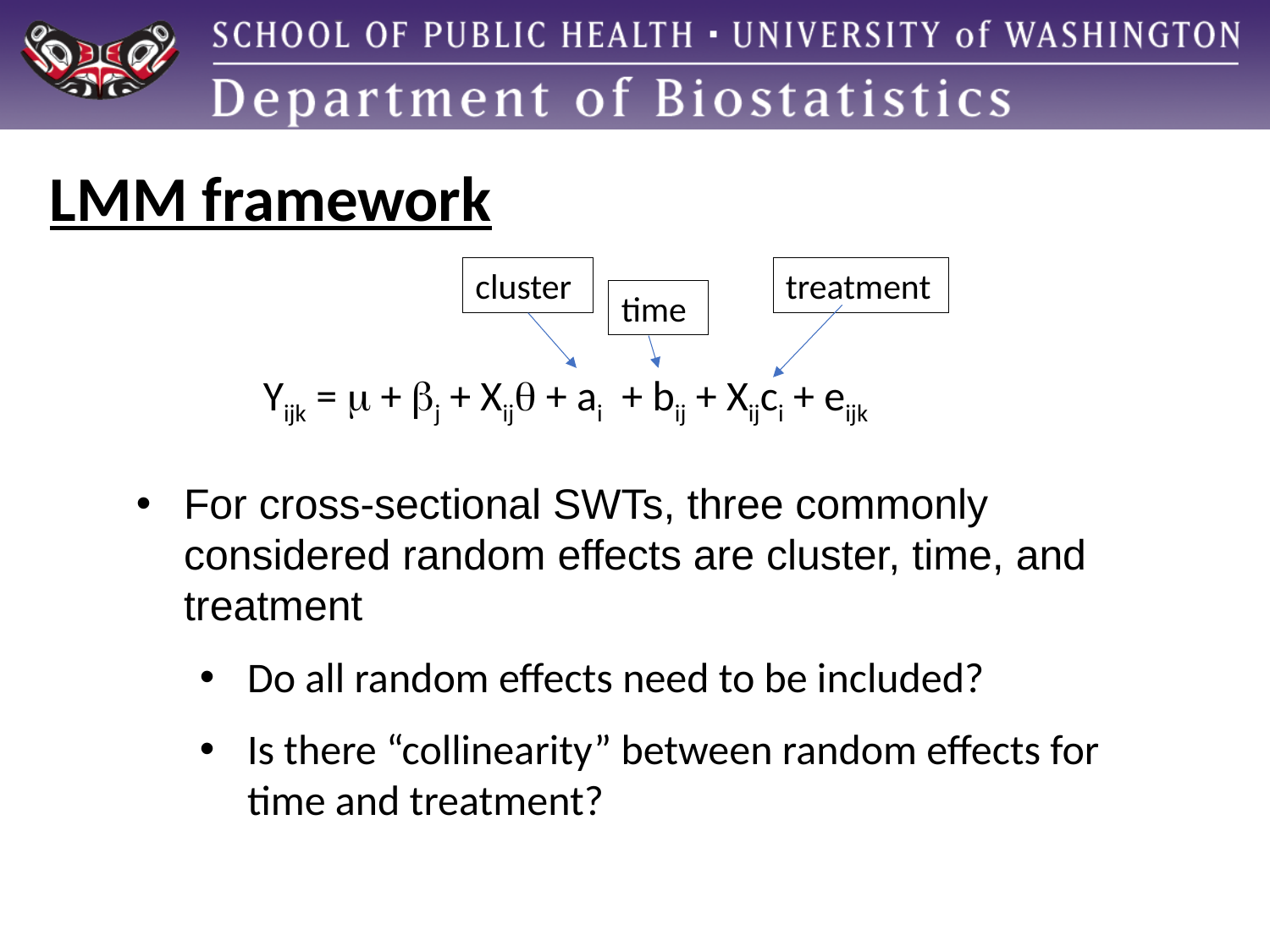

LMM framework
cluster
treatment
time
	Yijk = μ + βj + Xijθ + ai  + bij + Xijci + eijk

For cross-sectional SWTs, three commonly considered random effects are cluster, time, and treatment
Do all random effects need to be included?
Is there “collinearity” between random effects for time and treatment?